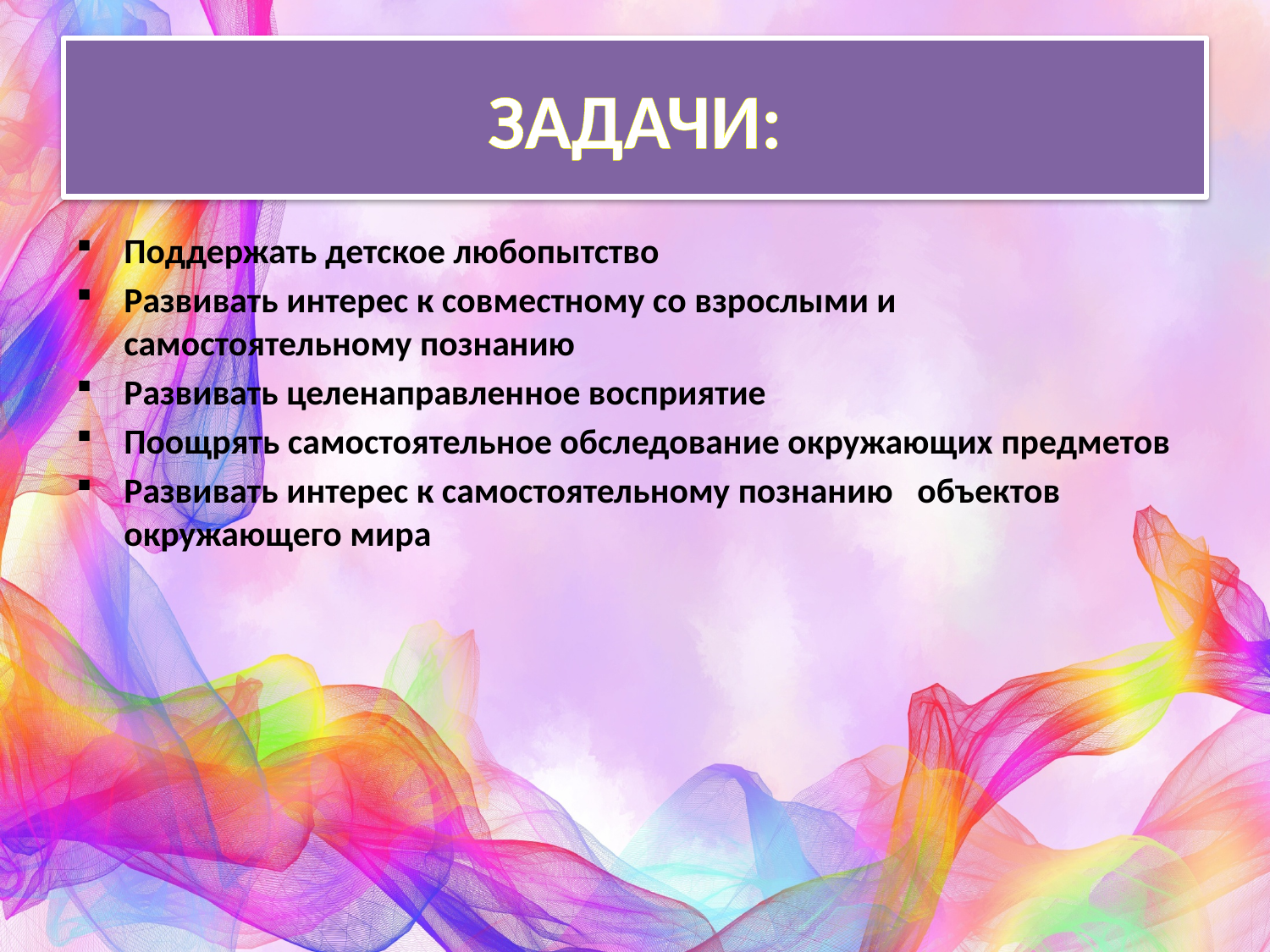

# Задачи:
Поддержать детское любопытство
Развивать интерес к совместному со взрослыми и  самостоятельному познанию
Развивать целенаправленное восприятие
Поощрять самостоятельное обследование окружающих предметов
Развивать интерес к самостоятельному познанию   объектов окружающего мира